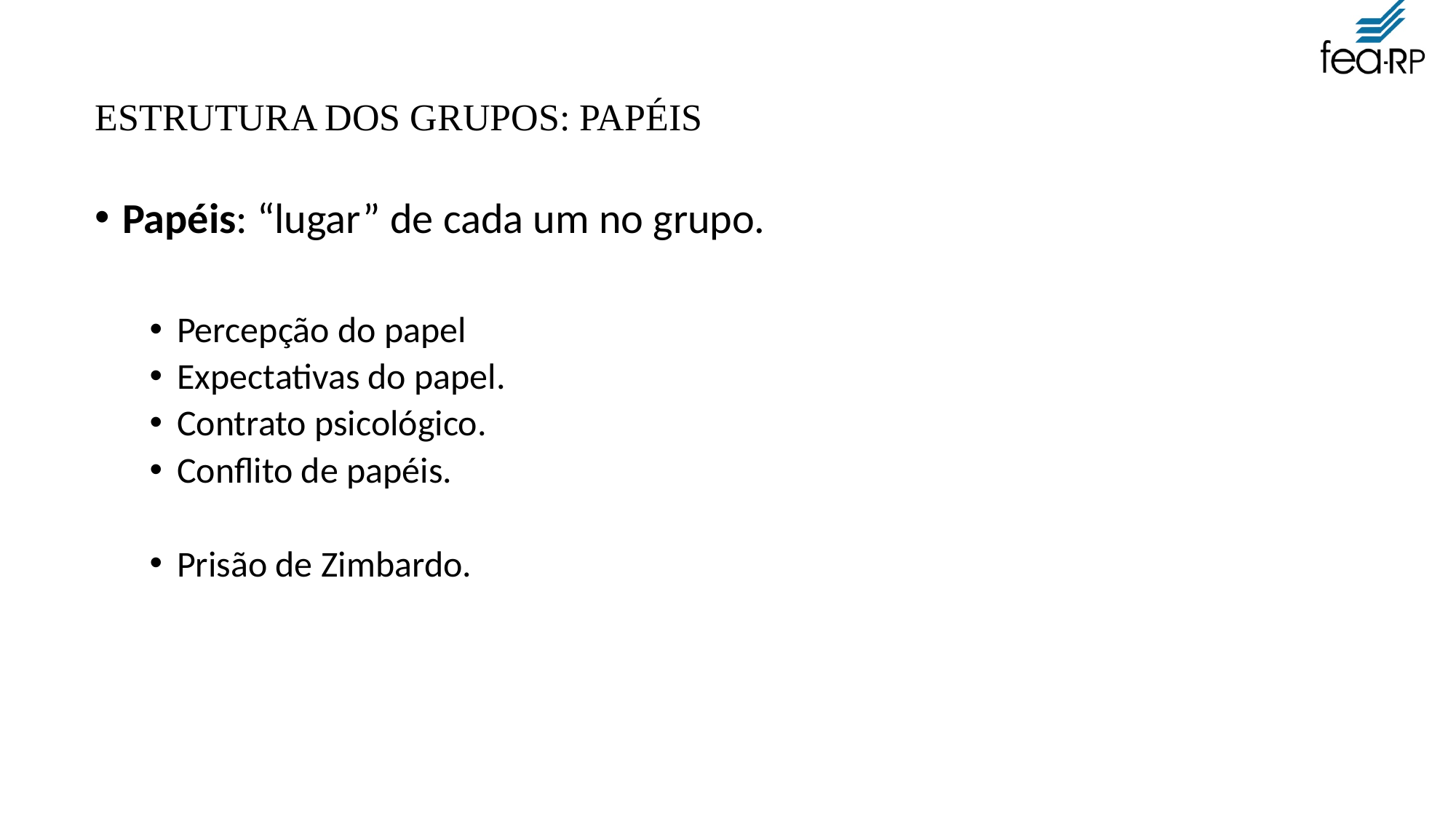

ESTRUTURA DOS GRUPOS: PAPÉIS
Papéis: “lugar” de cada um no grupo.

Percepção do papel
Expectativas do papel.
Contrato psicológico.
Conflito de papéis.

Prisão de Zimbardo.